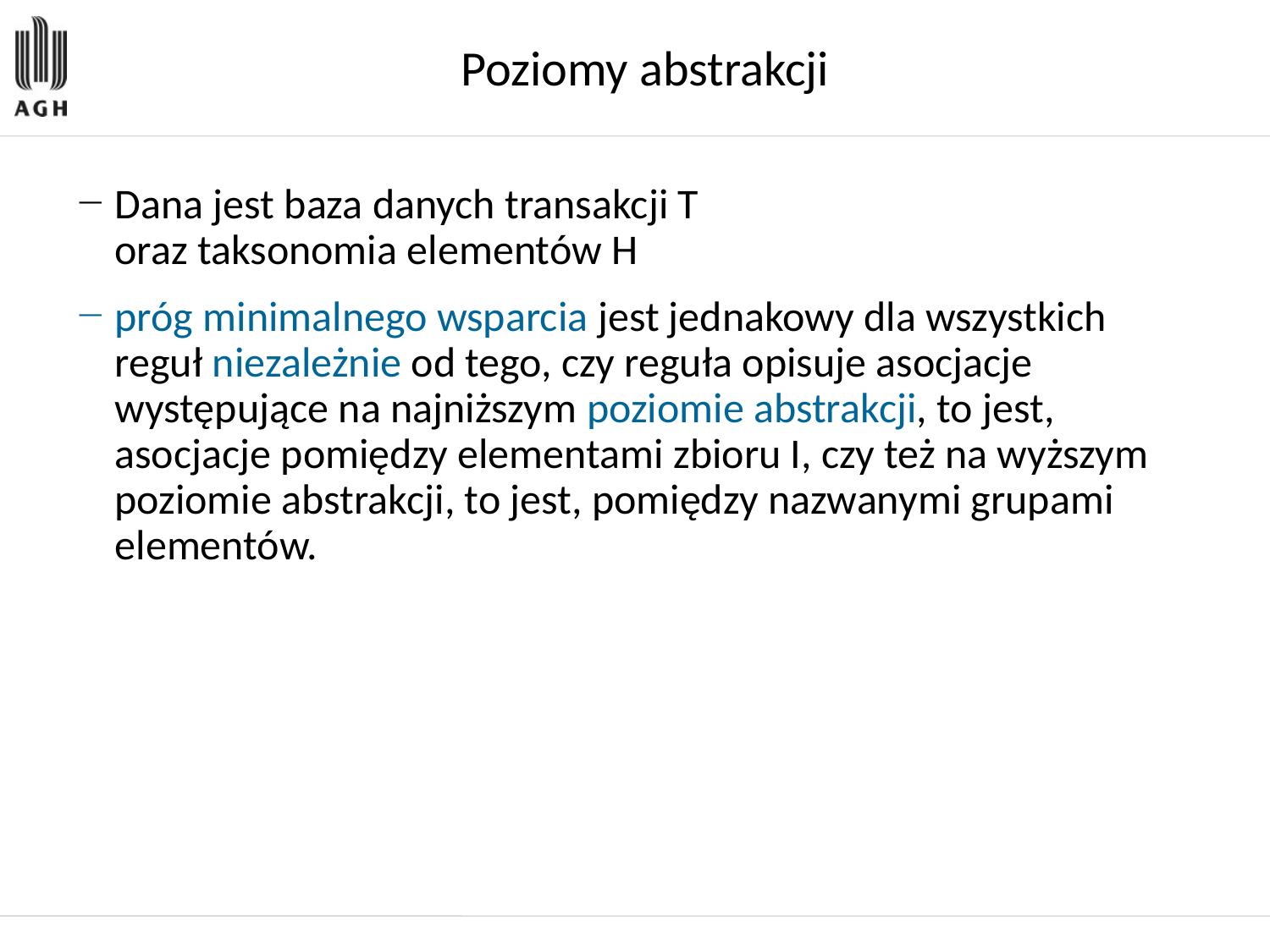

Poziomy abstrakcji
Dana jest baza danych transakcji T
oraz taksonomia elementów H
próg minimalnego wsparcia jest jednakowy dla wszystkich  reguł niezależnie od tego, czy reguła opisuje asocjacje występujące na najniższym poziomie abstrakcji, to jest, asocjacje pomiędzy elementami zbioru I, czy też na wyższym poziomie abstrakcji, to jest, pomiędzy nazwanymi grupami elementów.